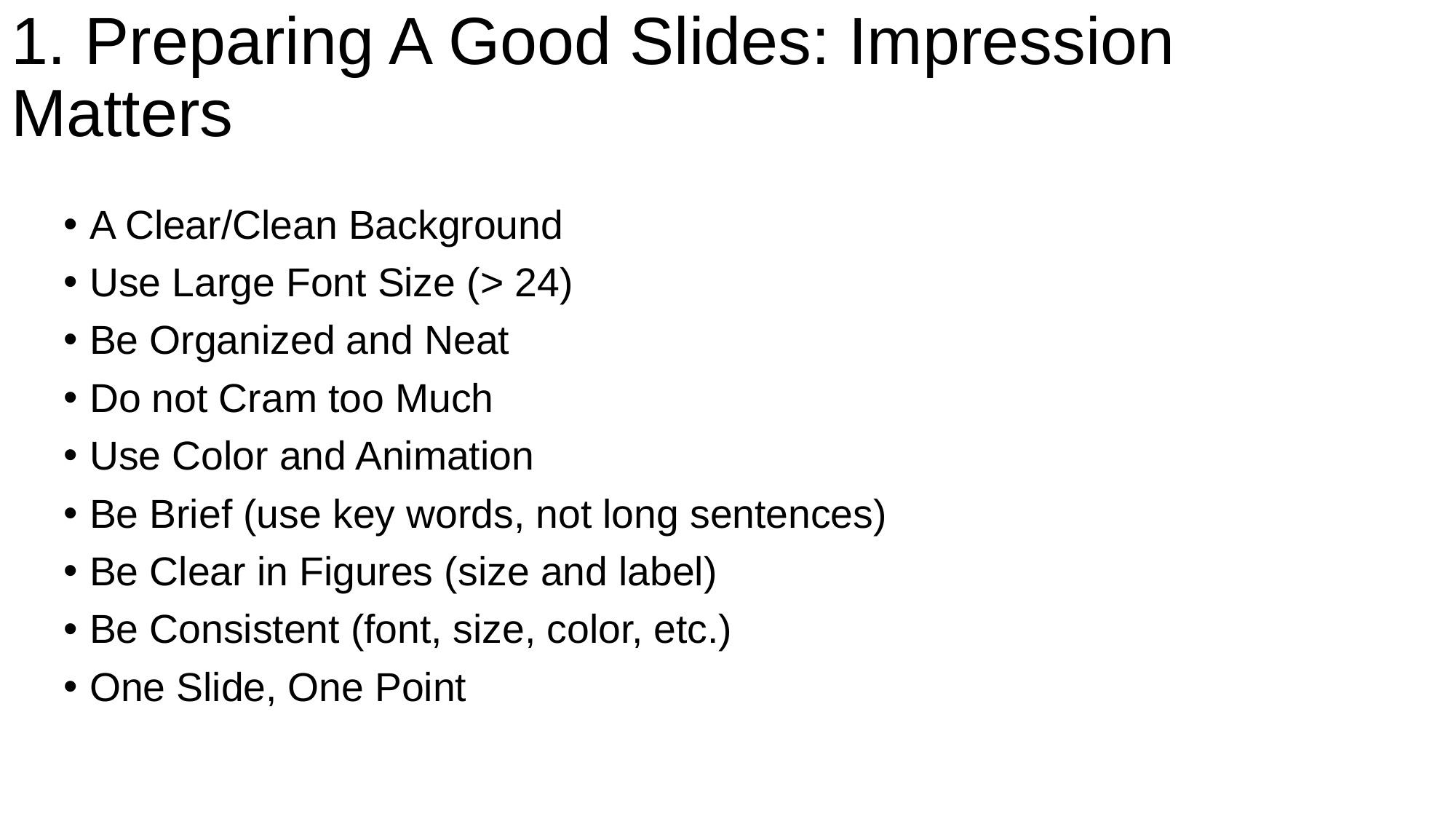

# 1. Preparing A Good Slides: Impression Matters
A Clear/Clean Background
Use Large Font Size (> 24)
Be Organized and Neat
Do not Cram too Much
Use Color and Animation
Be Brief (use key words, not long sentences)
Be Clear in Figures (size and label)
Be Consistent (font, size, color, etc.)
One Slide, One Point